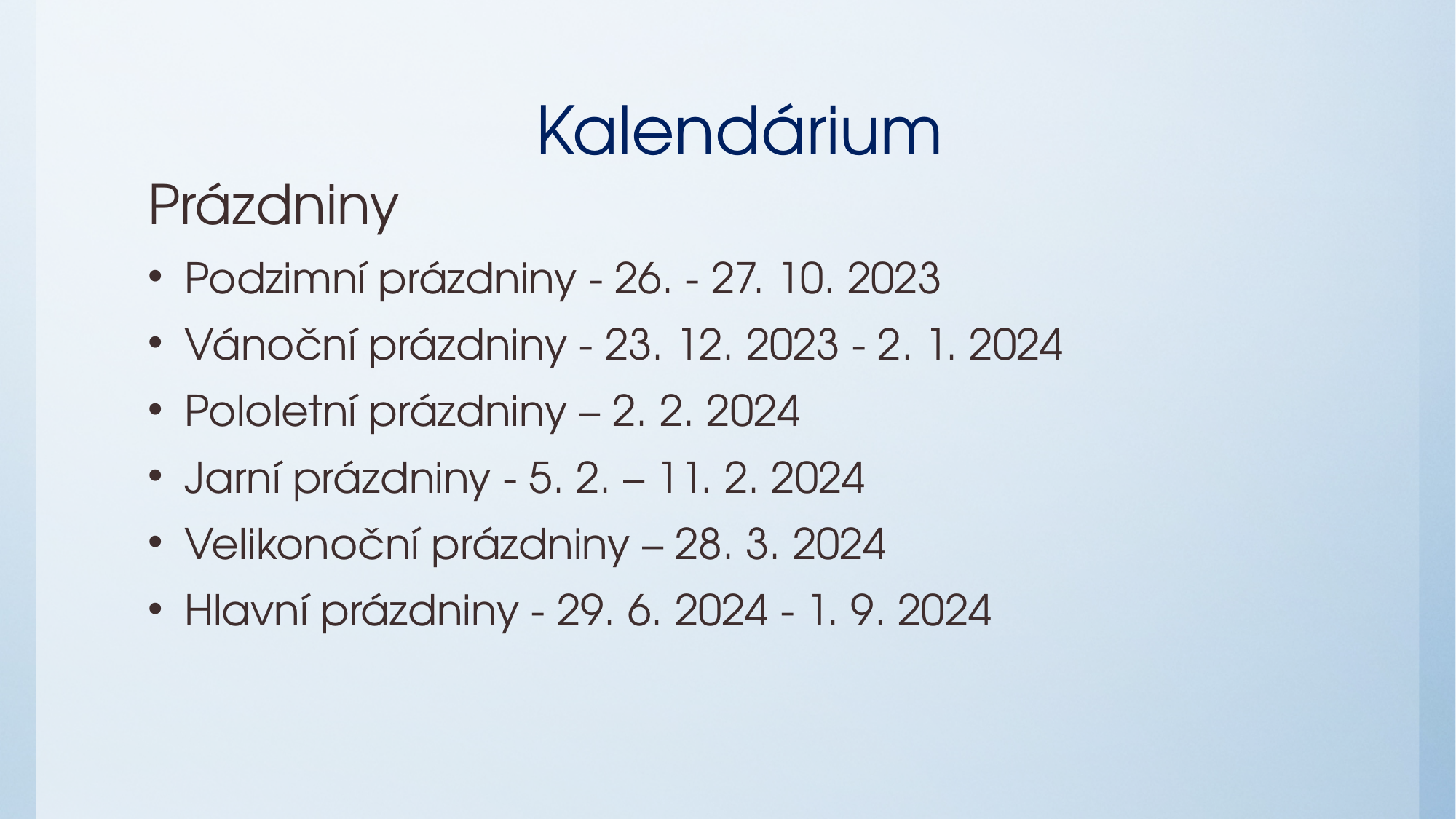

# Kalendárium
Prázdniny
Podzimní prázdniny - 26. - 27. 10. 2023
Vánoční prázdniny - 23. 12. 2023 - 2. 1. 2024
Pololetní prázdniny – 2. 2. 2024
Jarní prázdniny - 5. 2. – 11. 2. 2024
Velikonoční prázdniny – 28. 3. 2024
Hlavní prázdniny - 29. 6. 2024 - 1. 9. 2024